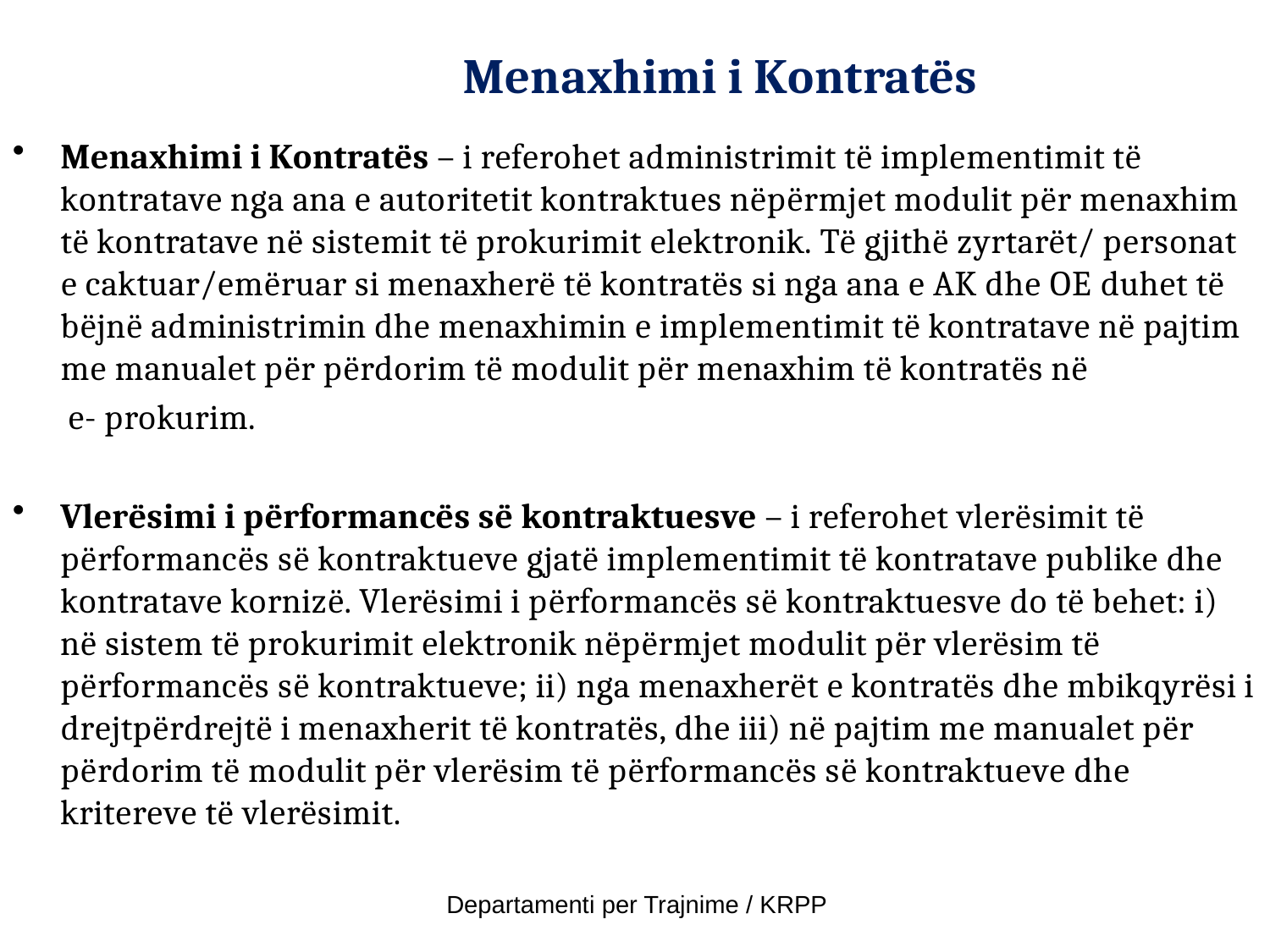

# Menaxhimi i Kontratës
Menaxhimi i Kontratës – i referohet administrimit të implementimit të kontratave nga ana e autoritetit kontraktues nëpërmjet modulit për menaxhim të kontratave në sistemit të prokurimit elektronik. Të gjithë zyrtarët/ personat e caktuar/emëruar si menaxherë të kontratës si nga ana e AK dhe OE duhet të bëjnë administrimin dhe menaxhimin e implementimit të kontratave në pajtim me manualet për përdorim të modulit për menaxhim të kontratës në
       e- prokurim.

Vlerësimi i përformancës së kontraktuesve – i referohet vlerësimit të përformancës së kontraktueve gjatë implementimit të kontratave publike dhe kontratave kornizë. Vlerësimi i përformancës së kontraktuesve do të behet: i) në sistem të prokurimit elektronik nëpërmjet modulit për vlerësim të përformancës së kontraktueve; ii) nga menaxherët e kontratës dhe mbikqyrësi i drejtpërdrejtë i menaxherit të kontratës, dhe iii) në pajtim me manualet për përdorim të modulit për vlerësim të përformancës së kontraktueve dhe kritereve të vlerësimit.
Departamenti per Trajnime / KRPP